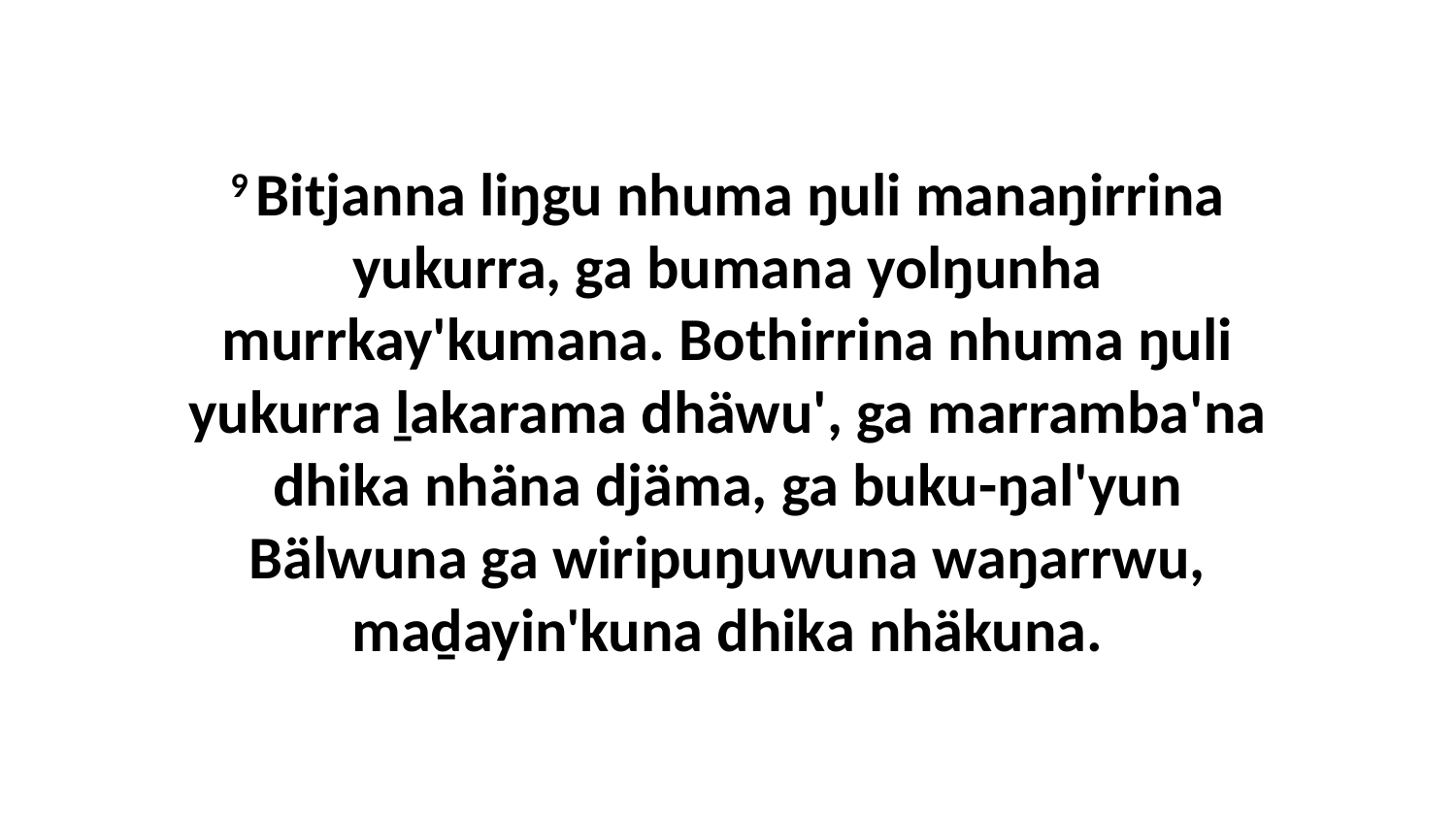

9 Bitjanna liŋgu nhuma ŋuli manaŋirrina yukurra, ga bumana yolŋunha murrkay'kumana. Bothirrina nhuma ŋuli yukurra ḻakarama dhäwu', ga marramba'na dhika nhäna djäma, ga buku-ŋal'yun Bälwuna ga wiripuŋuwuna waŋarrwu, maḏayin'kuna dhika nhäkuna.